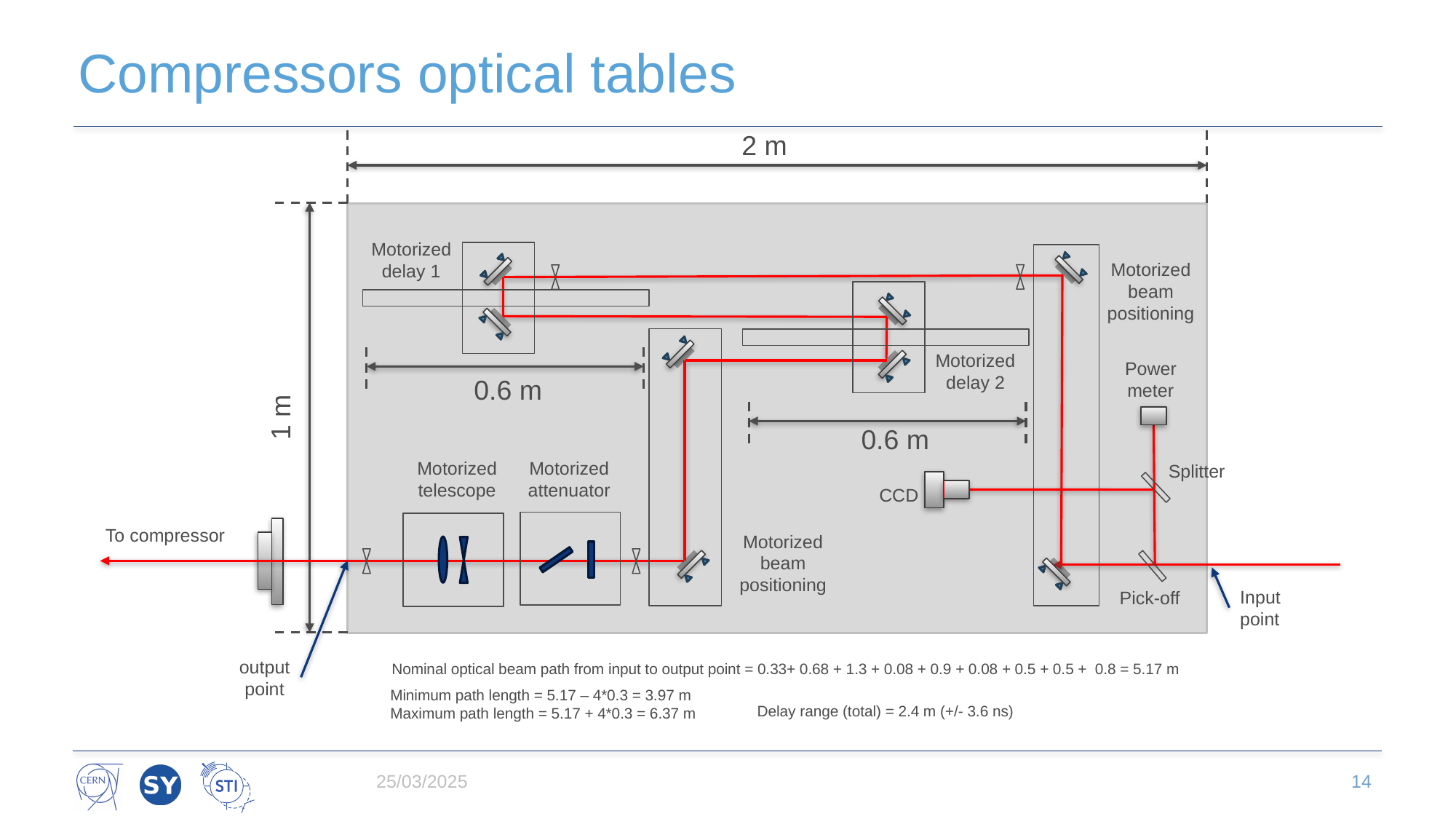

# Compressors optical tables
2 m

Motorized delay 1

Motorized beam positioning

Motorized delay 2

Power meter

0.6 m
1 m

0.6 m
Motorized attenuator
Motorized telescope
Splitter

CCD

To compressor

Motorized beam positioning

Input
point
Pick-off
output
point
Nominal optical beam path from input to output point = 0.33+ 0.68 + 1.3 + 0.08 + 0.9 + 0.08 + 0.5 + 0.5 +  0.8 = 5.17 m
Minimum path length = 5.17 – 4*0.3 = 3.97 m
Maximum path length = 5.17 + 4*0.3 = 6.37 m
Delay range (total) = 2.4 m (+/- 3.6 ns)
25/03/2025
14